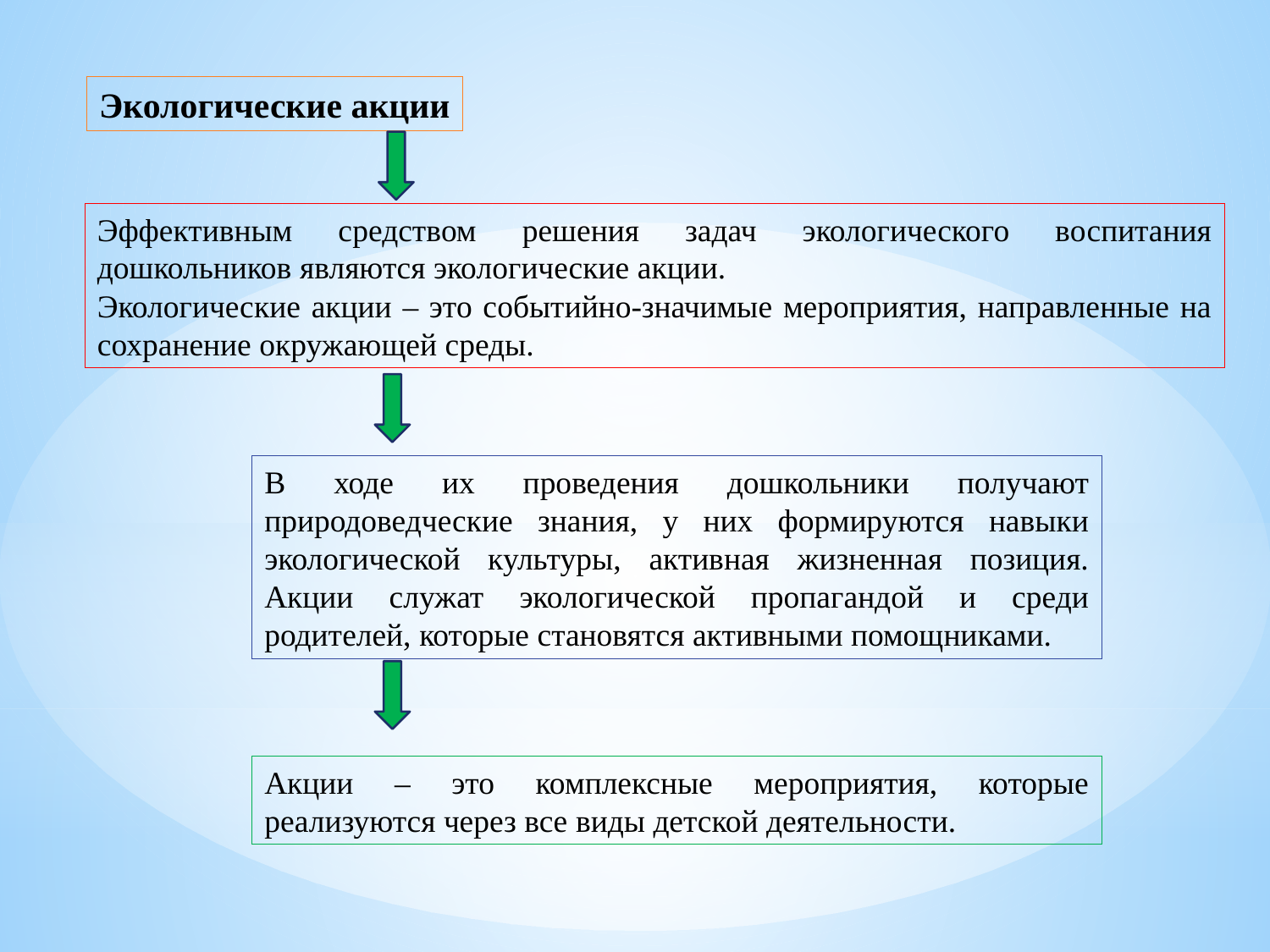

Экологические акции

Эффективным средством решения задач экологического воспитания дошкольников являются экологические акции.
Экологические акции – это событийно-значимые мероприятия, направленные на сохранение окружающей среды.

В ходе их проведения дошкольники получают природоведческие знания, у них формируются навыки экологической культуры, активная жизненная позиция. Акции служат экологической пропагандой и среди родителей, которые становятся активными помощниками.

Акции – это комплексные мероприятия, которые реализуются через все виды детской деятельности.